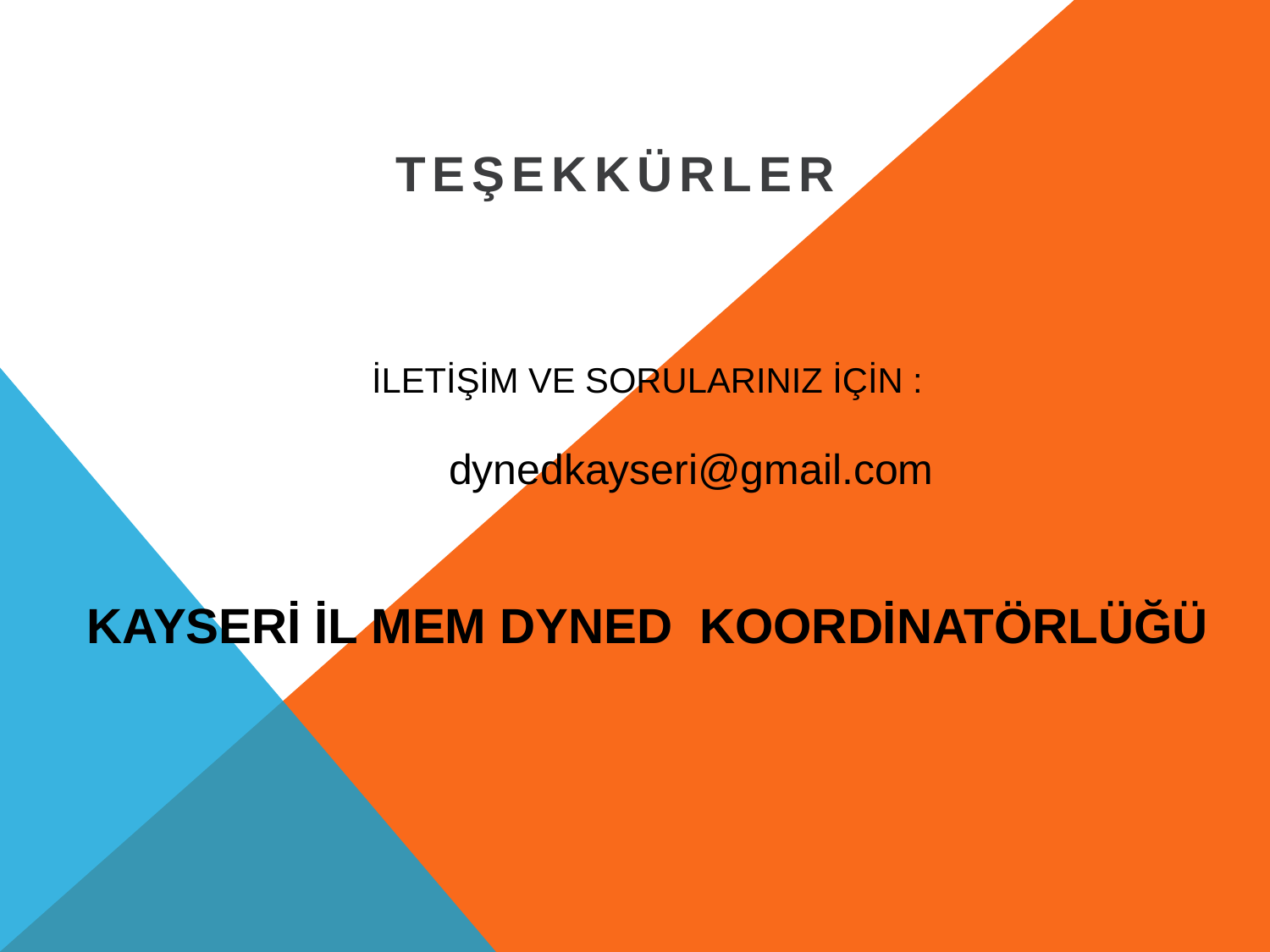

TEŞEKKÜRLER

# İLETİŞİM VE SORULARINIZ İÇİN : dynedkayseri@gmail.com KAYSERİ İL MEM DYNED  KOORDİNATÖRLÜĞÜ